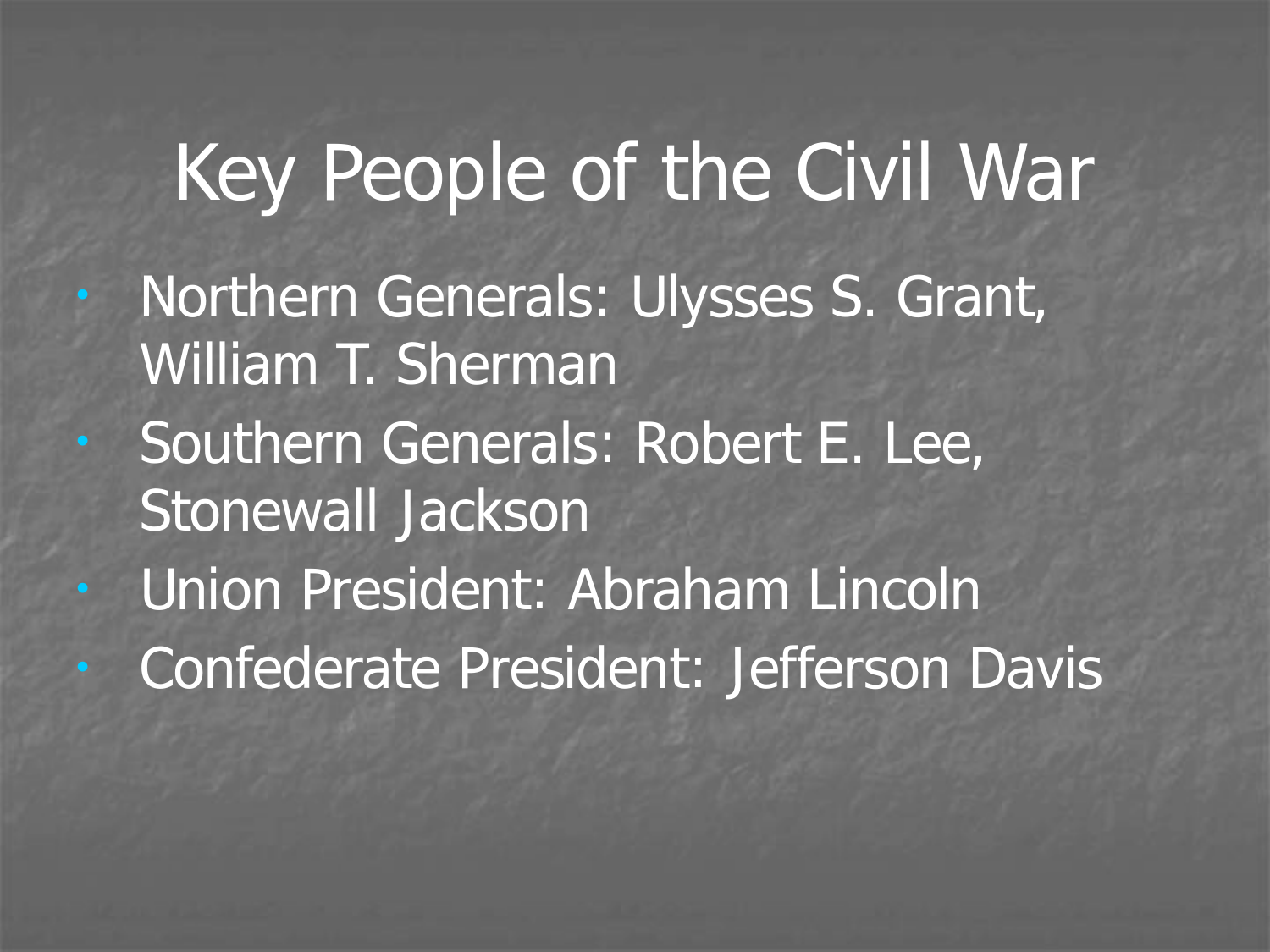

# Key People of the Civil War
Northern Generals: Ulysses S. Grant, William T. Sherman
Southern Generals: Robert E. Lee, Stonewall Jackson
Union President: Abraham Lincoln
Confederate President: Jefferson Davis